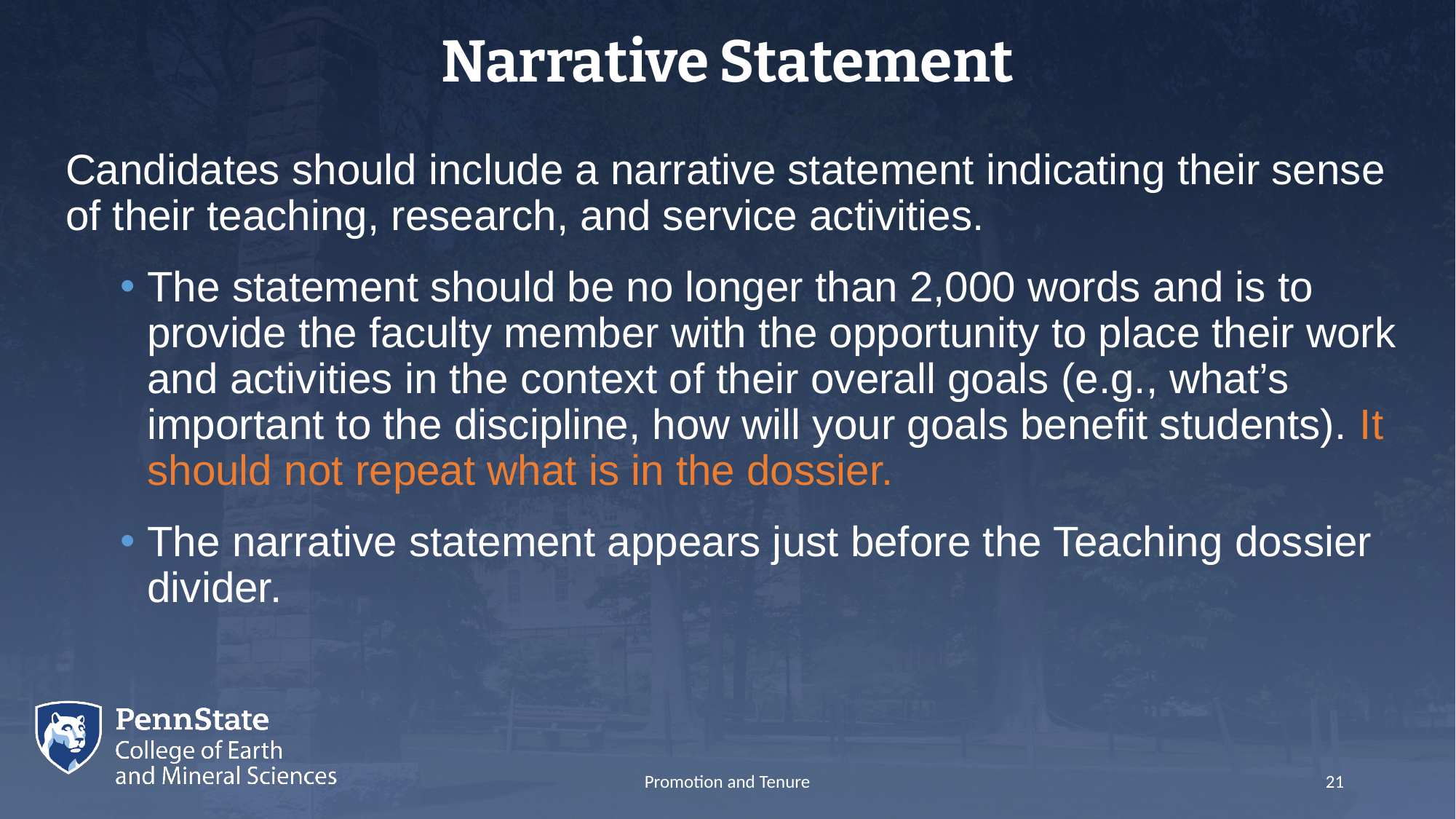

# Narrative Statement
Candidates should include a narrative statement indicating their sense of their teaching, research, and service activities.
The statement should be no longer than 2,000 words and is to provide the faculty member with the opportunity to place their work and activities in the context of their overall goals (e.g., what’s important to the discipline, how will your goals benefit students). It should not repeat what is in the dossier.
The narrative statement appears just before the Teaching dossier divider.
Promotion and Tenure
21